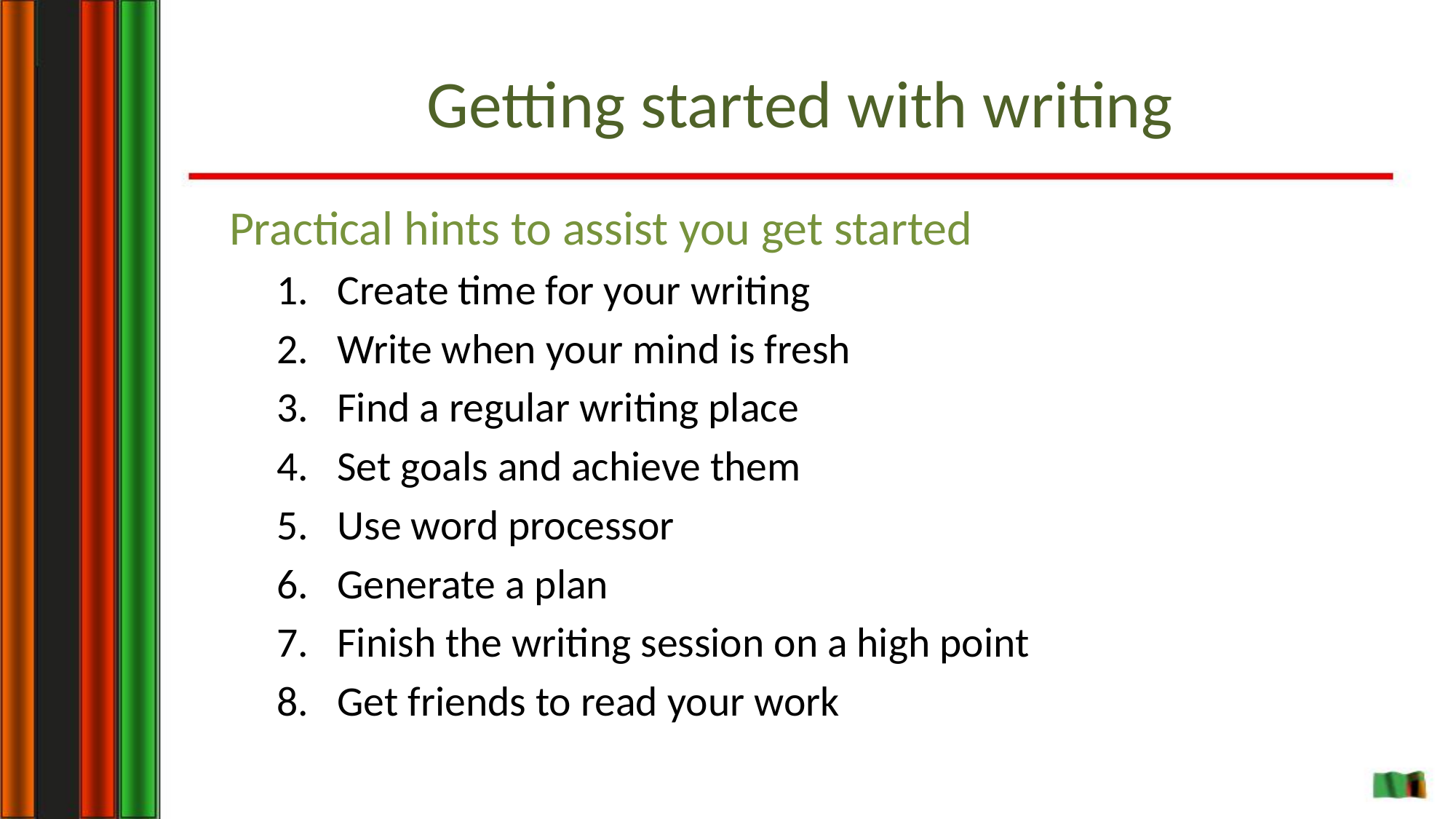

# Getting started with writing
Practical hints to assist you get started
Create time for your writing
Write when your mind is fresh
Find a regular writing place
Set goals and achieve them
Use word processor
Generate a plan
Finish the writing session on a high point
Get friends to read your work